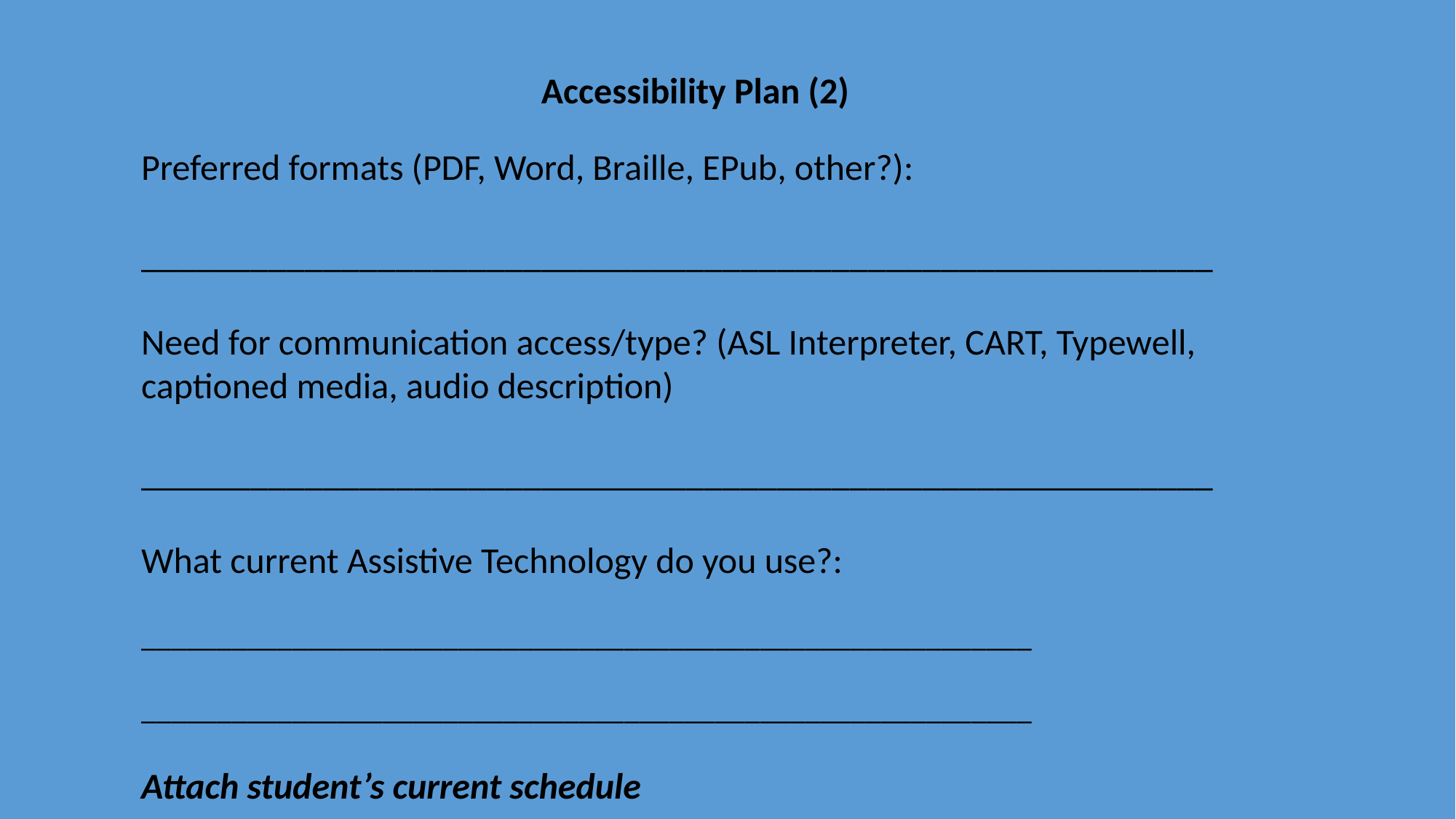

Accessibility Plan (2)

Preferred formats (PDF, Word, Braille, EPub, other?):

___________________________________________________________

Need for communication access/type? (ASL Interpreter, CART, Typewell,
captioned media, audio description)

___________________________________________________________

What current Assistive Technology do you use?:

___________________________________________________________

___________________________________________________________

Attach student’s current schedule